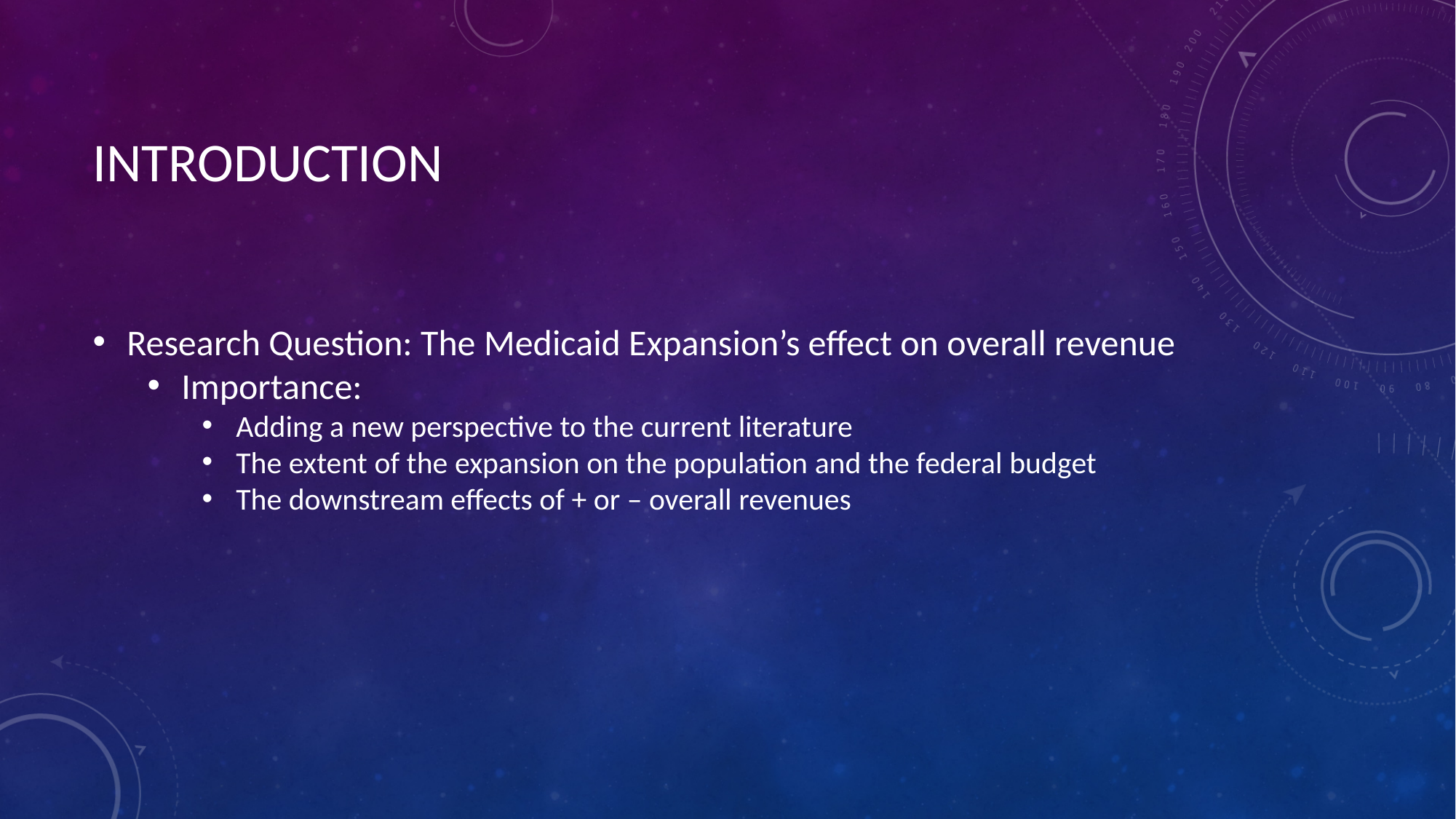

# Introduction
Research Question: The Medicaid Expansion’s effect on overall revenue
Importance:
Adding a new perspective to the current literature
The extent of the expansion on the population and the federal budget
The downstream effects of + or – overall revenues